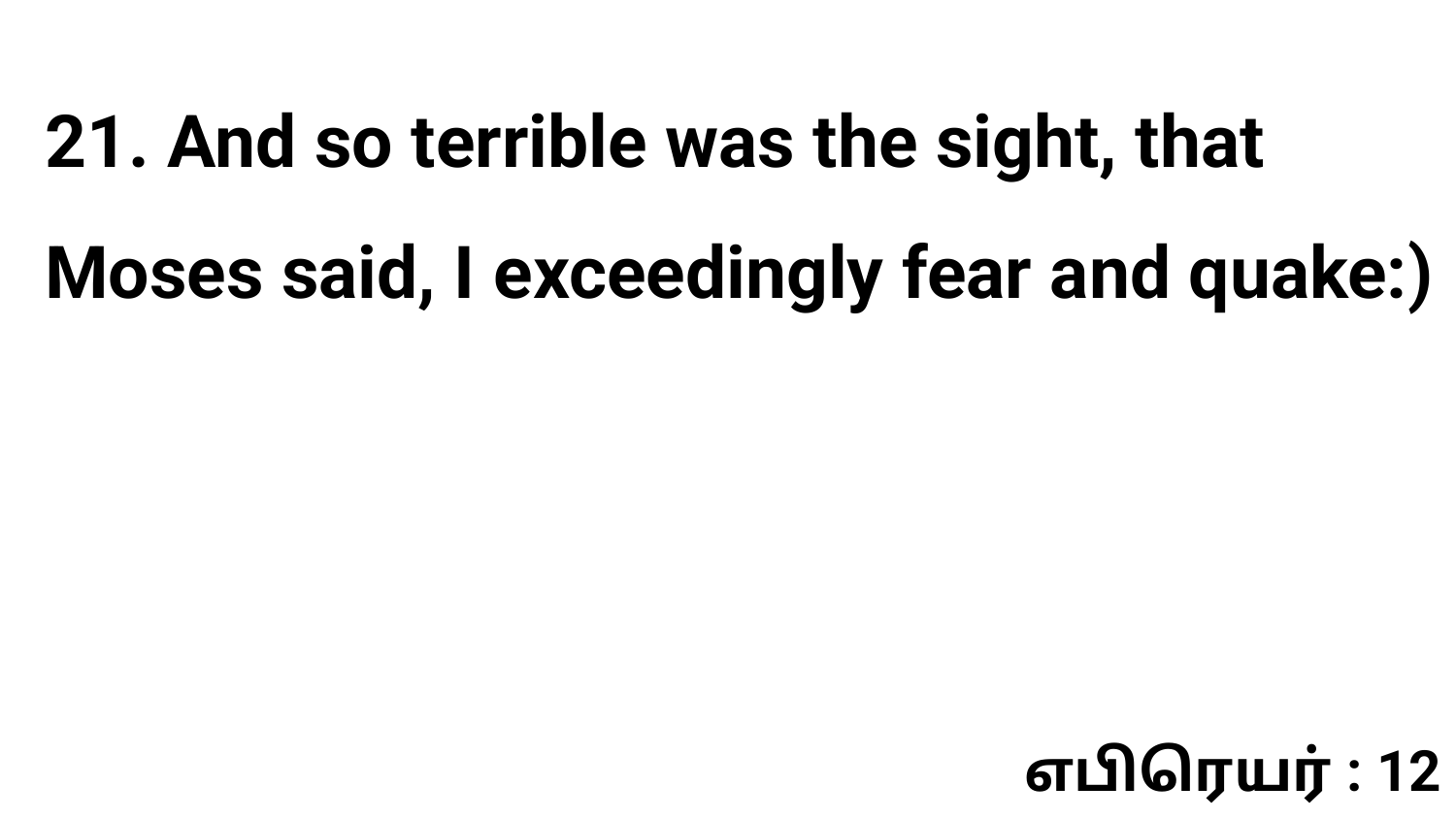

21. And so terrible was the sight, that Moses said, I exceedingly fear and quake:)
எபிரெயர் : 12